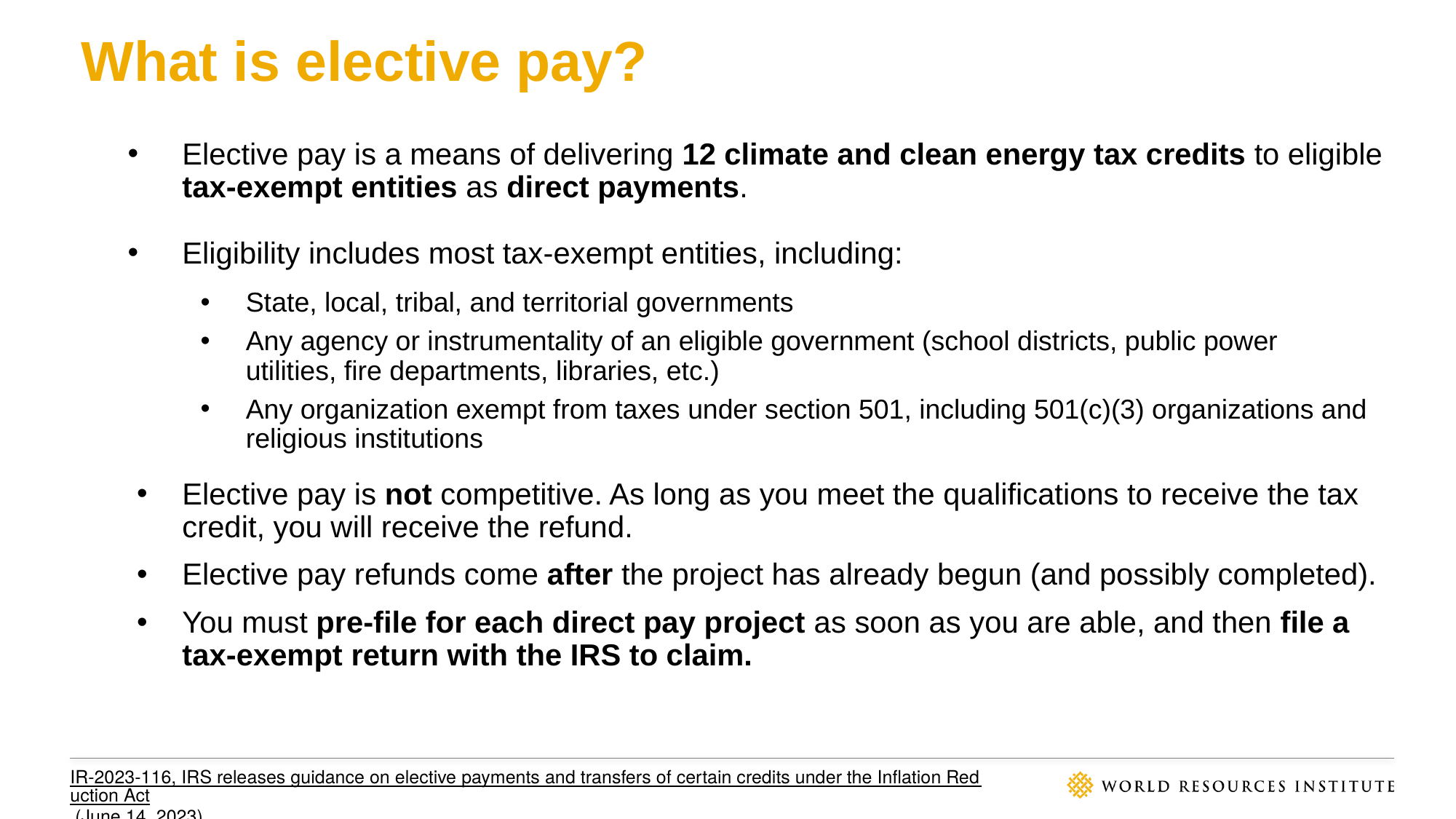

# What is elective pay?
Elective pay is a means of delivering 12 climate and clean energy tax credits to eligible tax-exempt entities as direct payments.
Eligibility includes most tax-exempt entities, including:
State, local, tribal, and territorial governments
Any agency or instrumentality of an eligible government (school districts, public power utilities, fire departments, libraries, etc.)
Any organization exempt from taxes under section 501, including 501(c)(3) organizations and religious institutions
Elective pay is not competitive. As long as you meet the qualifications to receive the tax credit, you will receive the refund.
Elective pay refunds come after the project has already begun (and possibly completed).
You must pre-file for each direct pay project as soon as you are able, and then file a tax-exempt return with the IRS to claim.
IR-2023-116, IRS releases guidance on elective payments and transfers of certain credits under the Inflation Reduction Act (June 14, 2023)